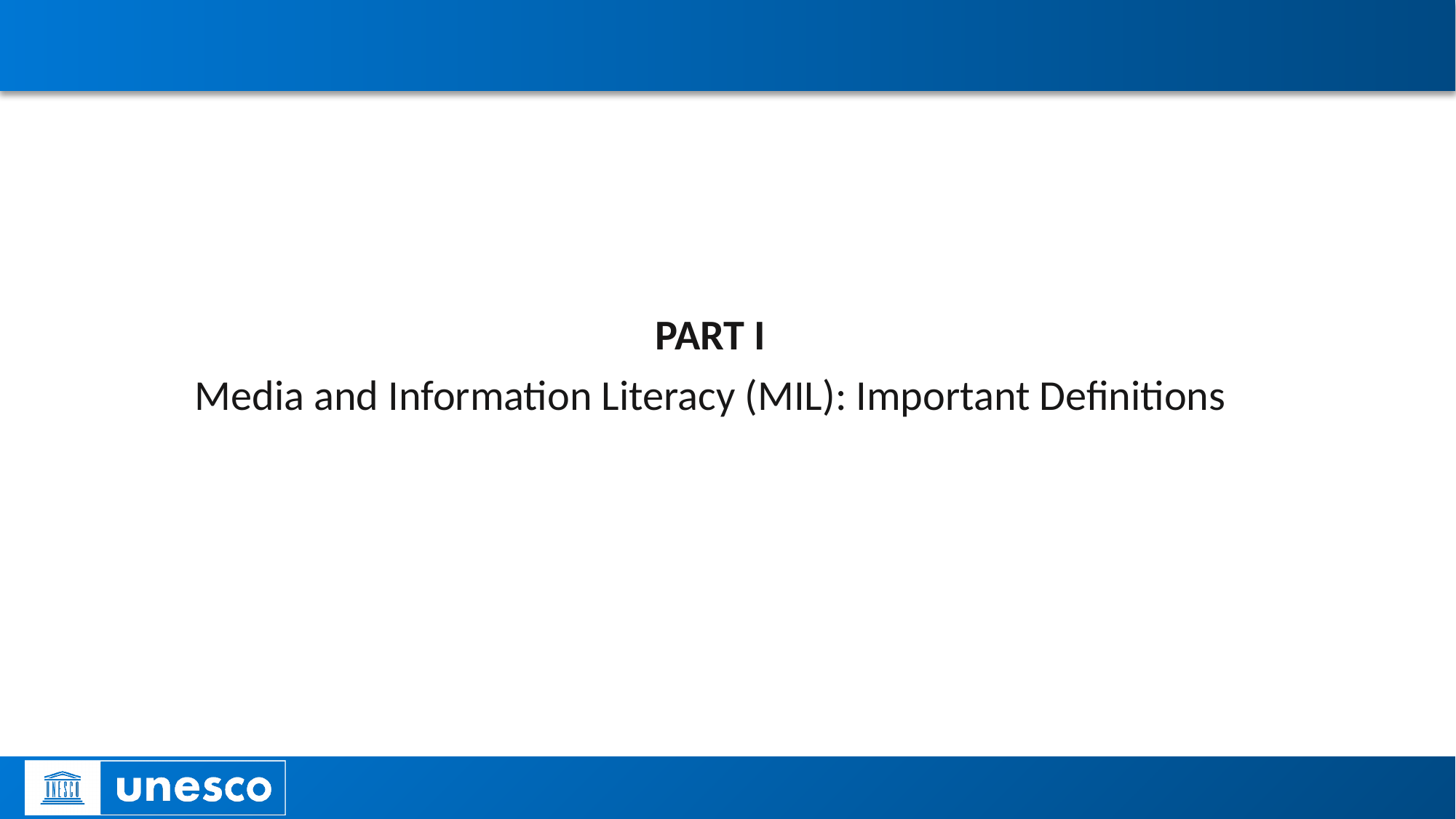

#

PART I
Media and Information Literacy (MIL): Important Definitions